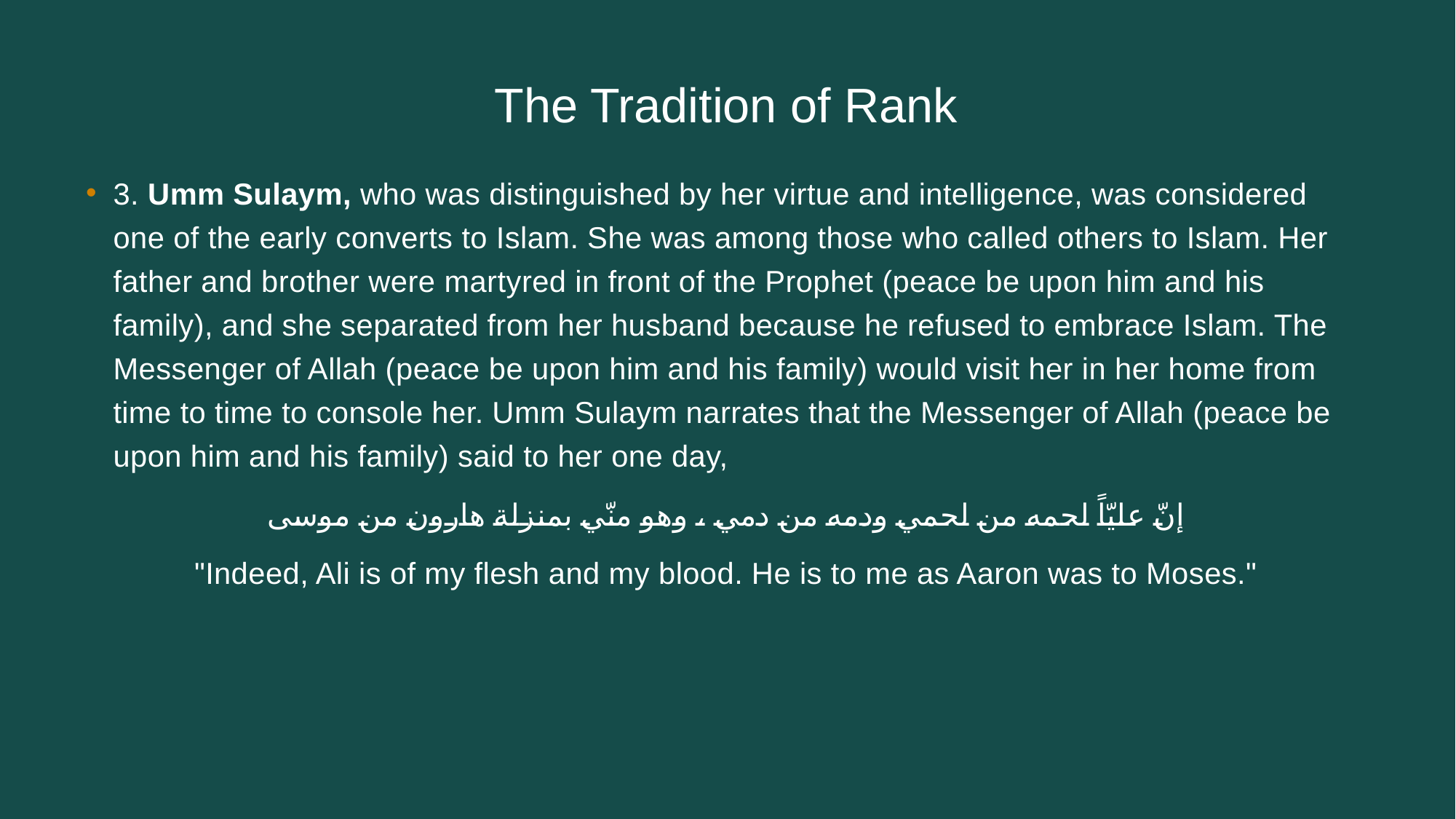

# The Tradition of Rank
3. Umm Sulaym, who was distinguished by her virtue and intelligence, was considered one of the early converts to Islam. She was among those who called others to Islam. Her father and brother were martyred in front of the Prophet (peace be upon him and his family), and she separated from her husband because he refused to embrace Islam. The Messenger of Allah (peace be upon him and his family) would visit her in her home from time to time to console her. Umm Sulaym narrates that the Messenger of Allah (peace be upon him and his family) said to her one day,
إنّ عليّاً لحمه من لحمي ودمه من دمي ، وهو منّي بمنزلة هارون من موسى
"Indeed, Ali is of my flesh and my blood. He is to me as Aaron was to Moses."